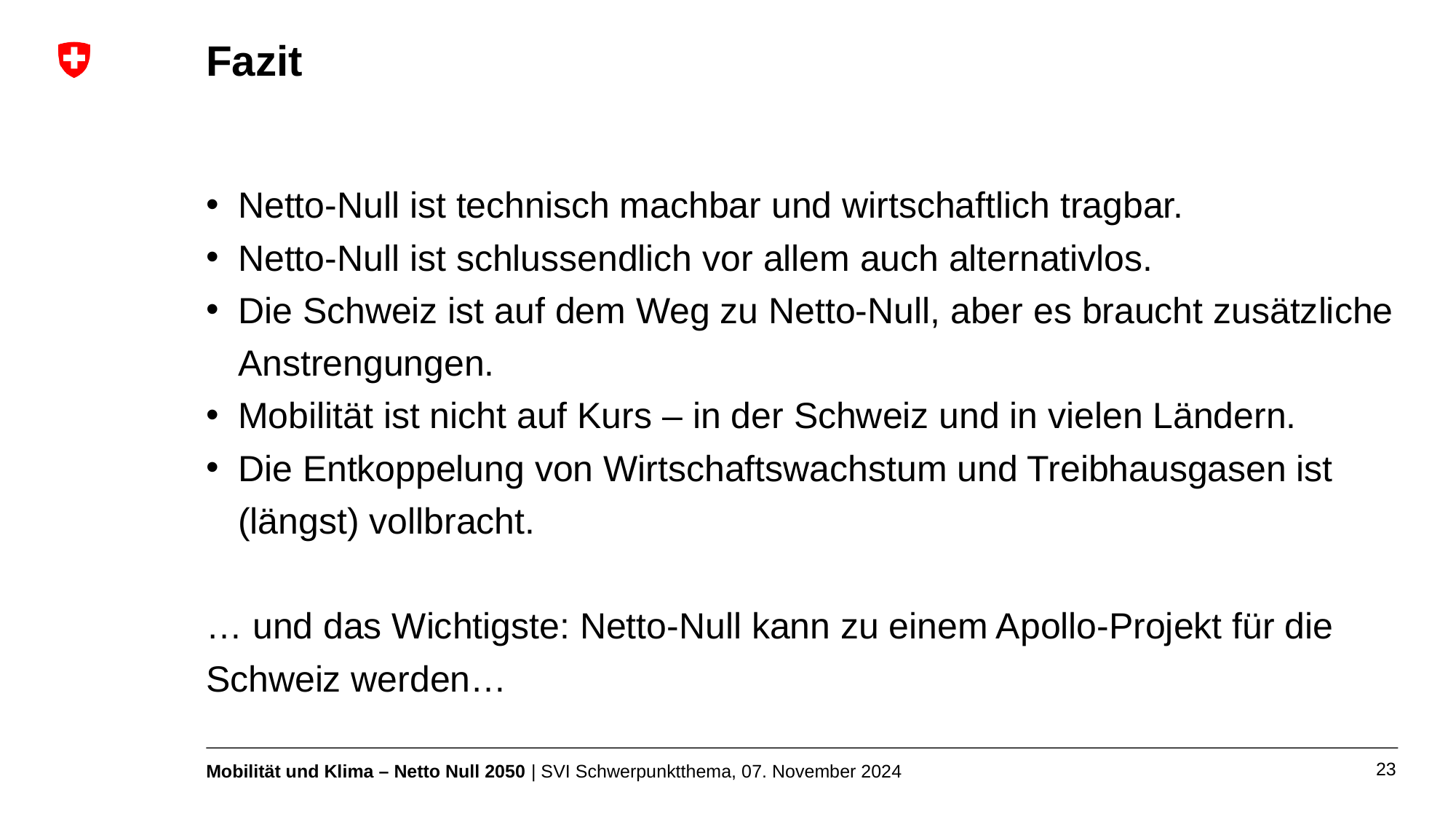

# Fazit
Netto-Null ist technisch machbar und wirtschaftlich tragbar.
Netto-Null ist schlussendlich vor allem auch alternativlos.
Die Schweiz ist auf dem Weg zu Netto-Null, aber es braucht zusätzliche Anstrengungen.
Mobilität ist nicht auf Kurs – in der Schweiz und in vielen Ländern.
Die Entkoppelung von Wirtschaftswachstum und Treibhausgasen ist (längst) vollbracht.

… und das Wichtigste: Netto-Null kann zu einem Apollo-Projekt für die Schweiz werden…

23
Mobilität und Klima – Netto Null 2050 | SVI Schwerpunktthema, 07. November 2024